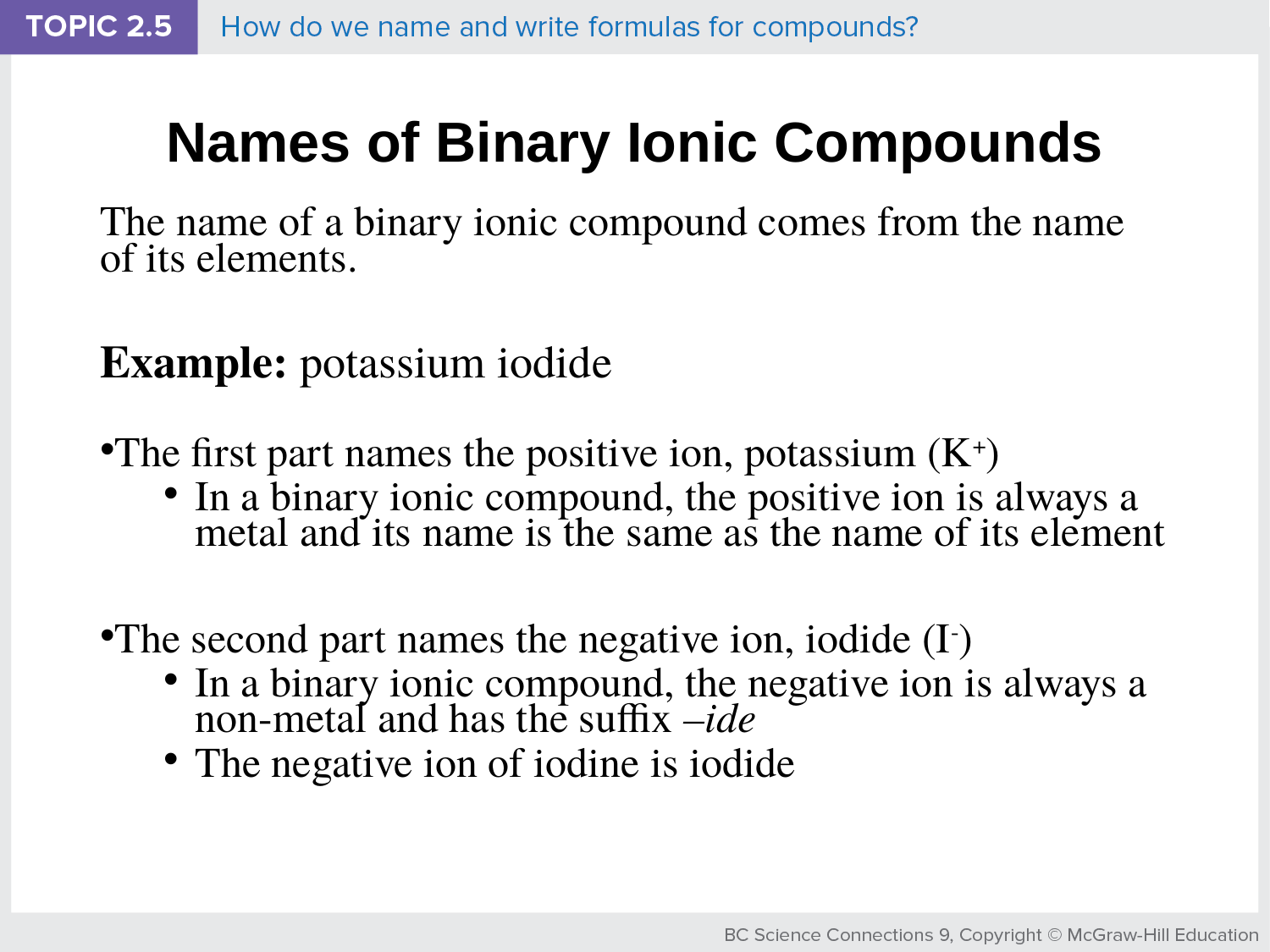

# Names of Binary Ionic Compounds
The name of a binary ionic compound comes from the name of its elements.

Example: potassium iodide
The first part names the positive ion, potassium (K+)
In a binary ionic compound, the positive ion is always a metal and its name is the same as the name of its element

The second part names the negative ion, iodide (I-)
In a binary ionic compound, the negative ion is always a non-metal and has the suffix –ide
The negative ion of iodine is iodide